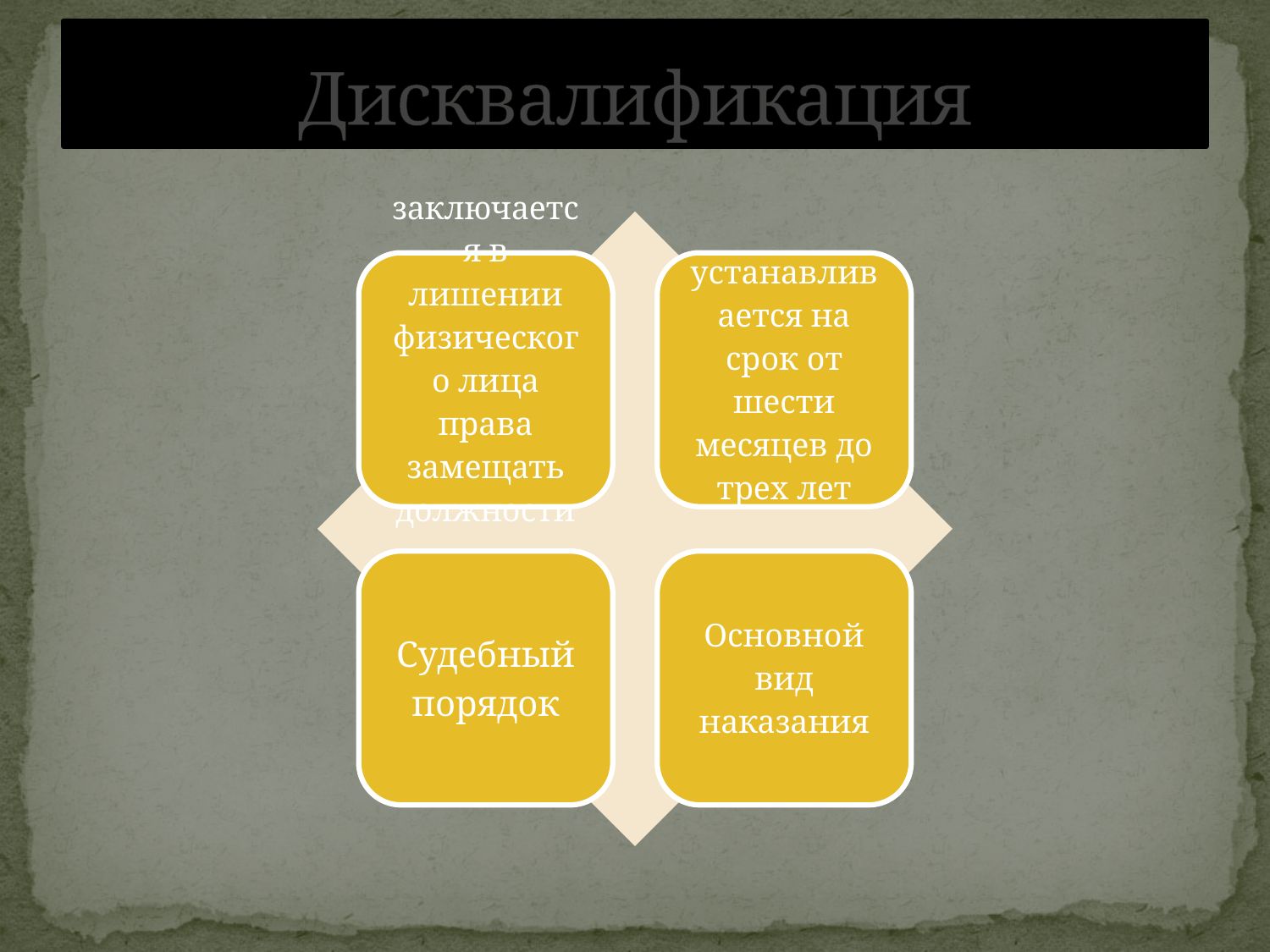

# Дисквалификация
заключается в лишении физического лица права замещать должности …..
устанавливается на срок от шести месяцев до трех лет
Судебный порядок
Основной вид наказания